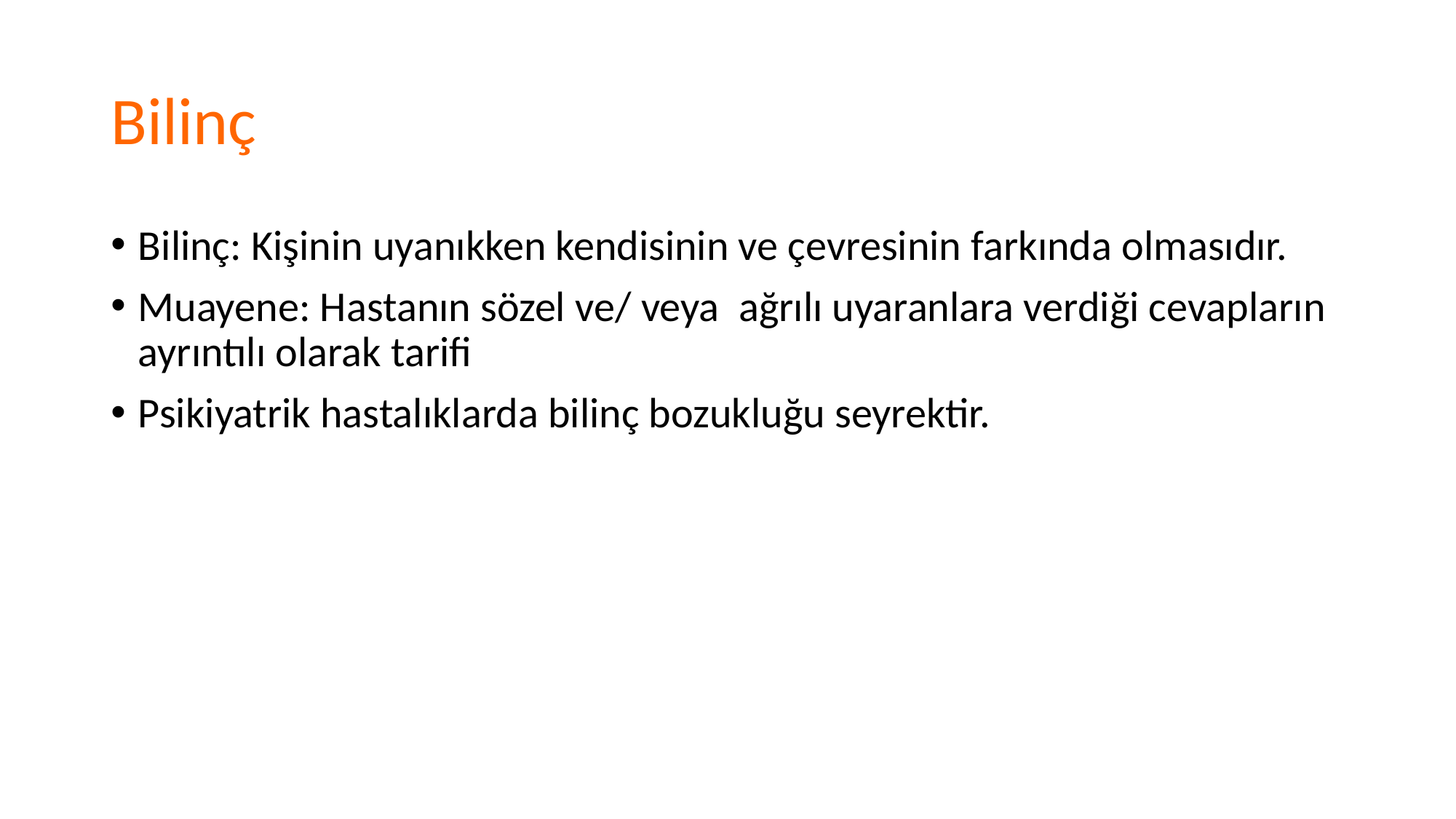

# Bilinç
Bilinç: Kişinin uyanıkken kendisinin ve çevresinin farkında olmasıdır.
Muayene: Hastanın sözel ve/ veya  ağrılı uyaranlara verdiği cevapların ayrıntılı olarak tarifi
Psikiyatrik hastalıklarda bilinç bozukluğu seyrektir.